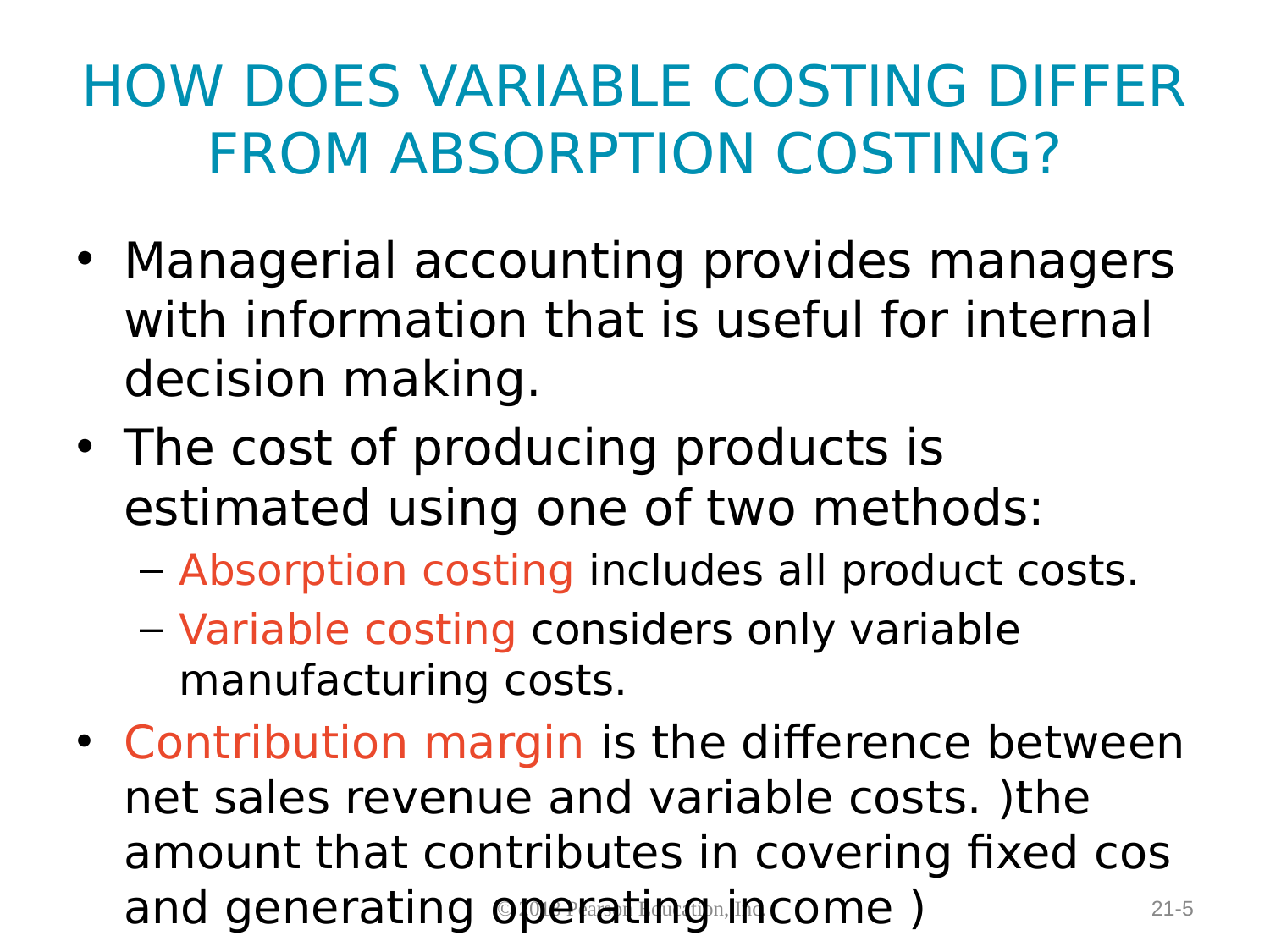

# HOW DOES VARIABLE COSTING DIFFER FROM ABSORPTION COSTING?
Managerial accounting provides managers with information that is useful for internal decision making.
The cost of producing products is estimated using one of two methods:
Absorption costing includes all product costs.
Variable costing considers only variable manufacturing costs.
Contribution margin is the difference between net sales revenue and variable costs. )the amount that contributes in covering fixed cos and generating operating income )
21-5